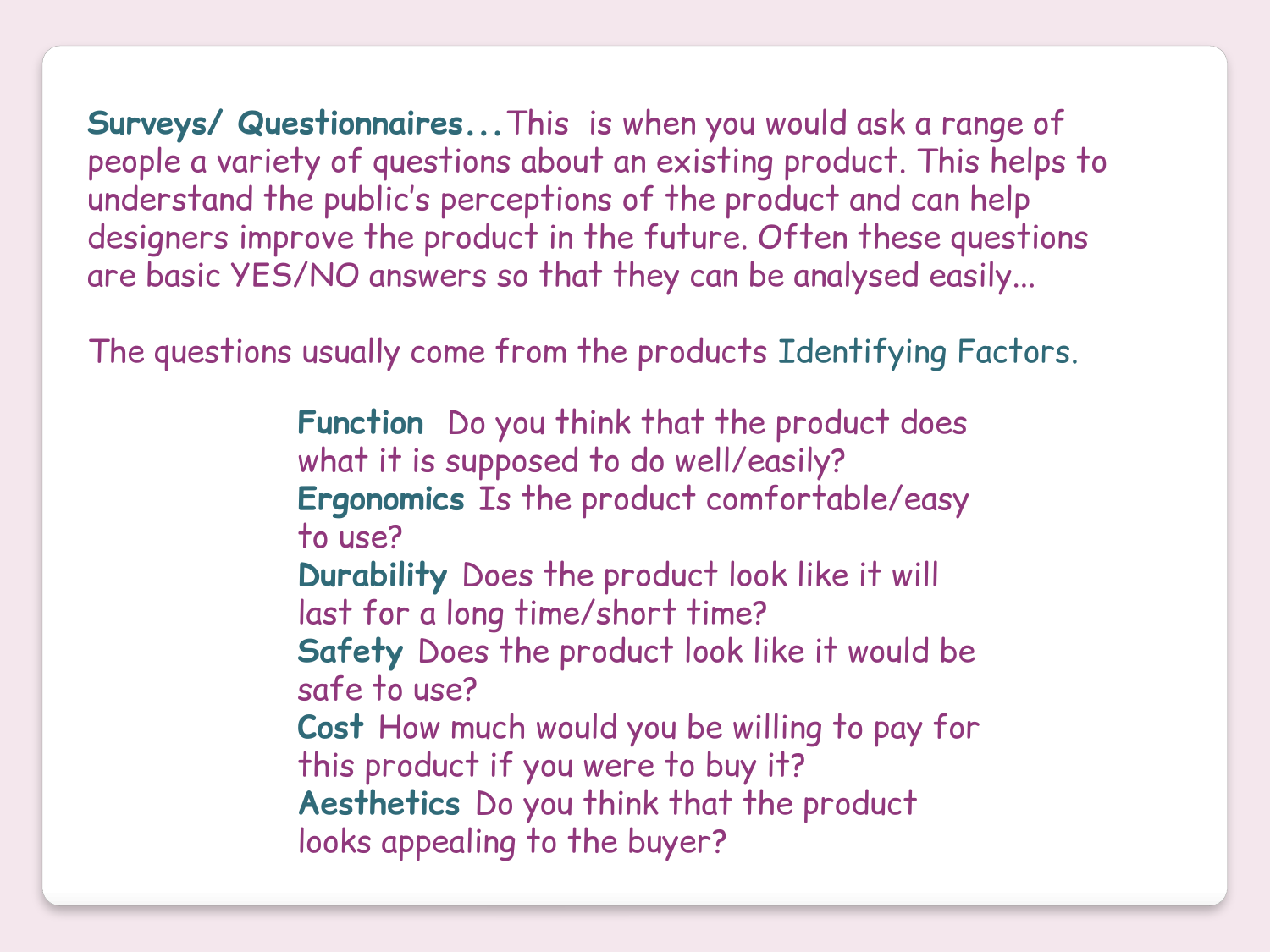

Surveys/ Questionnaires...This  is when you would ask a range of people a variety of questions about an existing product. This helps to understand the public’s perceptions of the product and can help designers improve the product in the future. Often these questions are basic YES/NO answers so that they can be analysed easily...

The questions usually come from the products Identifying Factors.

Function  Do you think that the product does what it is supposed to do well/easily?
Ergonomics Is the product comfortable/easy to use?
Durability Does the product look like it will last for a long time/short time?
Safety Does the product look like it would be safe to use?
Cost How much would you be willing to pay for this product if you were to buy it?
Aesthetics Do you think that the product looks appealing to the buyer?